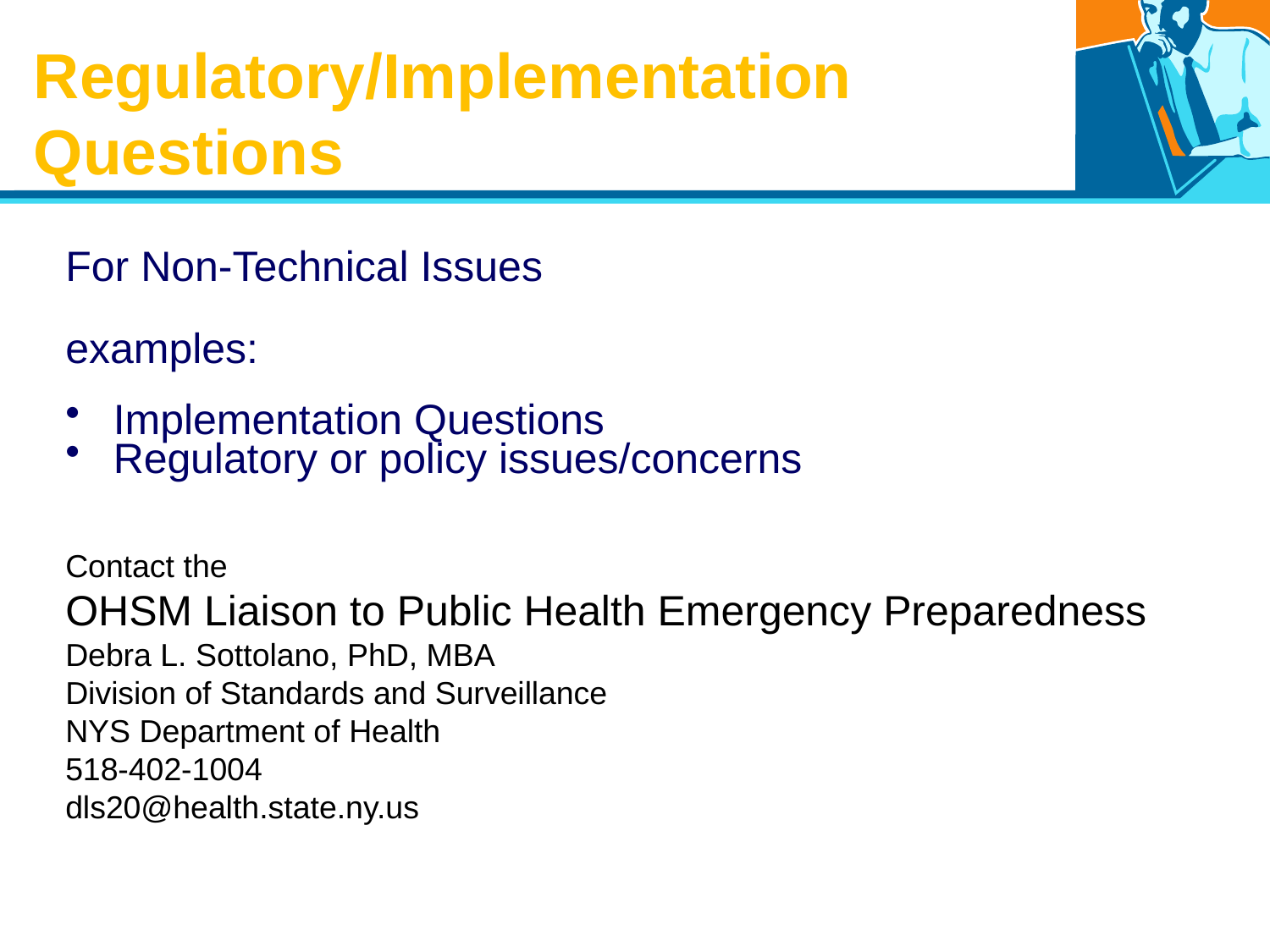

# Regulatory/Implementation Questions
For Non-Technical Issues
examples:
Implementation Questions
Regulatory or policy issues/concerns

Contact the
OHSM Liaison to Public Health Emergency Preparedness
Debra L. Sottolano, PhD, MBA
Division of Standards and Surveillance
NYS Department of Health
518-402-1004
dls20@health.state.ny.us